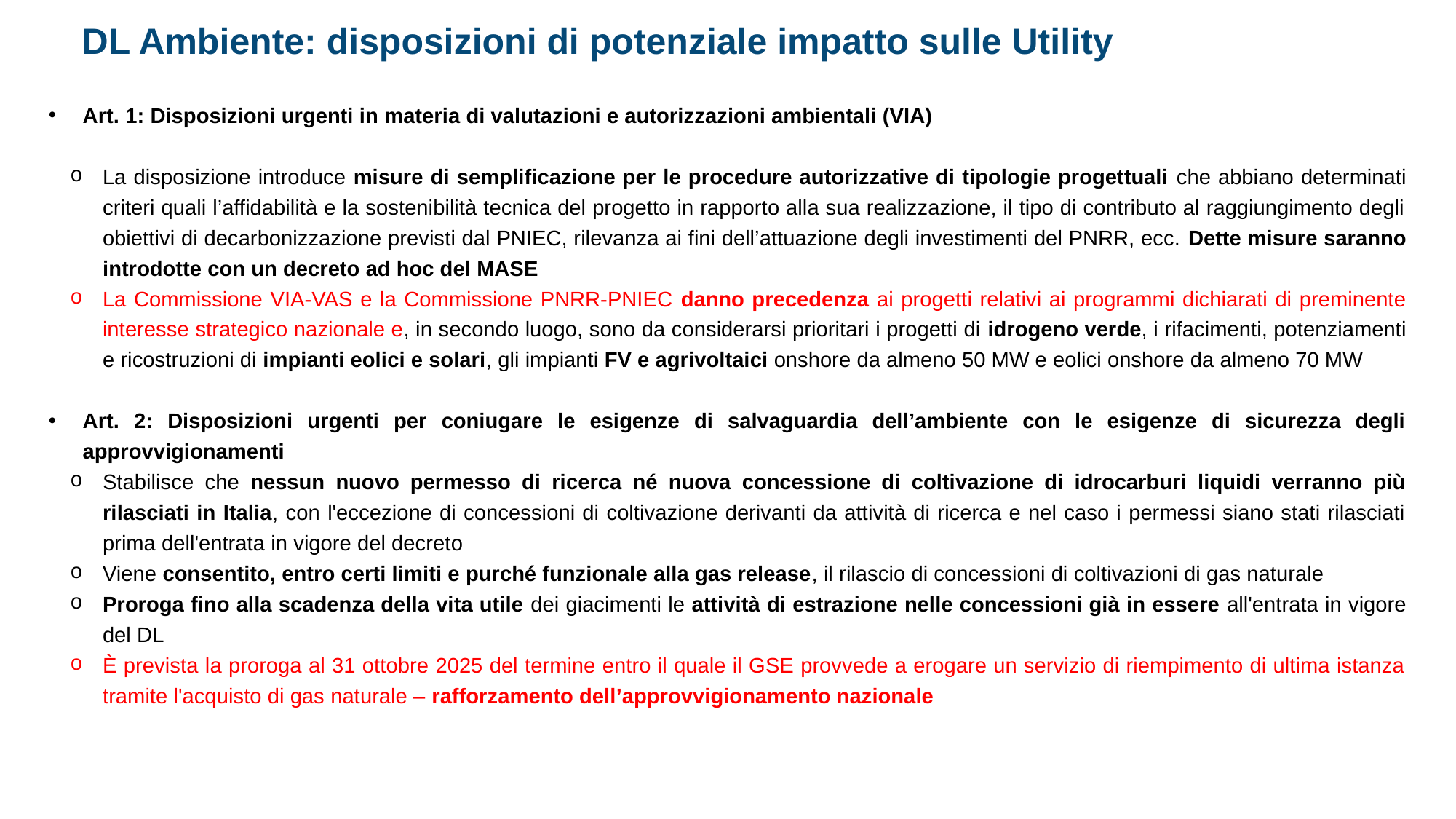

DL Ambiente: disposizioni di potenziale impatto sulle Utility
Art. 1: Disposizioni urgenti in materia di valutazioni e autorizzazioni ambientali (VIA)

La disposizione introduce misure di semplificazione per le procedure autorizzative di tipologie progettuali che abbiano determinati criteri quali l’affidabilità e la sostenibilità tecnica del progetto in rapporto alla sua realizzazione, il tipo di contributo al raggiungimento degli obiettivi di decarbonizzazione previsti dal PNIEC, rilevanza ai fini dell’attuazione degli investimenti del PNRR, ecc. Dette misure saranno introdotte con un decreto ad hoc del MASE
La Commissione VIA-VAS e la Commissione PNRR-PNIEC danno precedenza ai progetti relativi ai programmi dichiarati di preminente interesse strategico nazionale e, in secondo luogo, sono da considerarsi prioritari i progetti di idrogeno verde, i rifacimenti, potenziamenti e ricostruzioni di impianti eolici e solari, gli impianti FV e agrivoltaici onshore da almeno 50 MW e eolici onshore da almeno 70 MW

Art. 2: Disposizioni urgenti per coniugare le esigenze di salvaguardia dell’ambiente con le esigenze di sicurezza degli approvvigionamenti
Stabilisce che nessun nuovo permesso di ricerca né nuova concessione di coltivazione di idrocarburi liquidi verranno più rilasciati in Italia, con l'eccezione di concessioni di coltivazione derivanti da attività di ricerca e nel caso i permessi siano stati rilasciati prima dell'entrata in vigore del decreto
Viene consentito, entro certi limiti e purché funzionale alla gas release, il rilascio di concessioni di coltivazioni di gas naturale
Proroga fino alla scadenza della vita utile dei giacimenti le attività di estrazione nelle concessioni già in essere all'entrata in vigore del DL
È prevista la proroga al 31 ottobre 2025 del termine entro il quale il GSE provvede a erogare un servizio di riempimento di ultima istanza tramite l'acquisto di gas naturale – rafforzamento dell’approvvigionamento nazionale